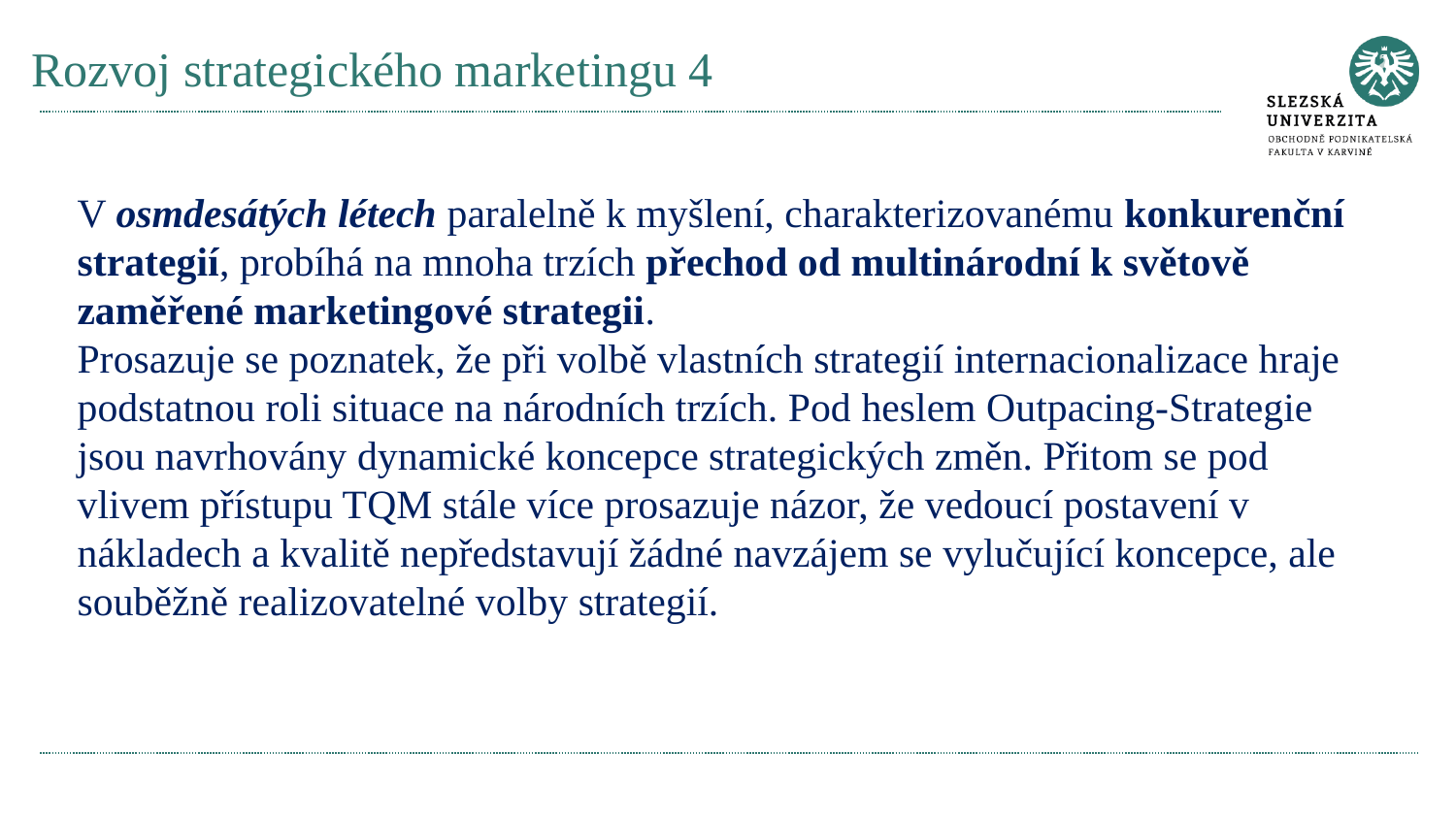

# Rozvoj strategického marketingu 4
V osmdesátých létech paralelně k myšlení, charakterizovanému konkurenční strategií, probíhá na mnoha trzích přechod od multinárodní k světově zaměřené marketingové strategii.
Prosazuje se poznatek, že při volbě vlastních strategií internacionalizace hraje podstatnou roli situace na národních trzích. Pod heslem Outpacing-Strategie jsou navrhovány dynamické koncepce strategických změn. Přitom se pod vlivem přístupu TQM stále více prosazuje názor, že vedoucí postavení v nákladech a kvalitě nepředstavují žádné navzájem se vylučující koncepce, ale souběžně realizovatelné volby strategií.